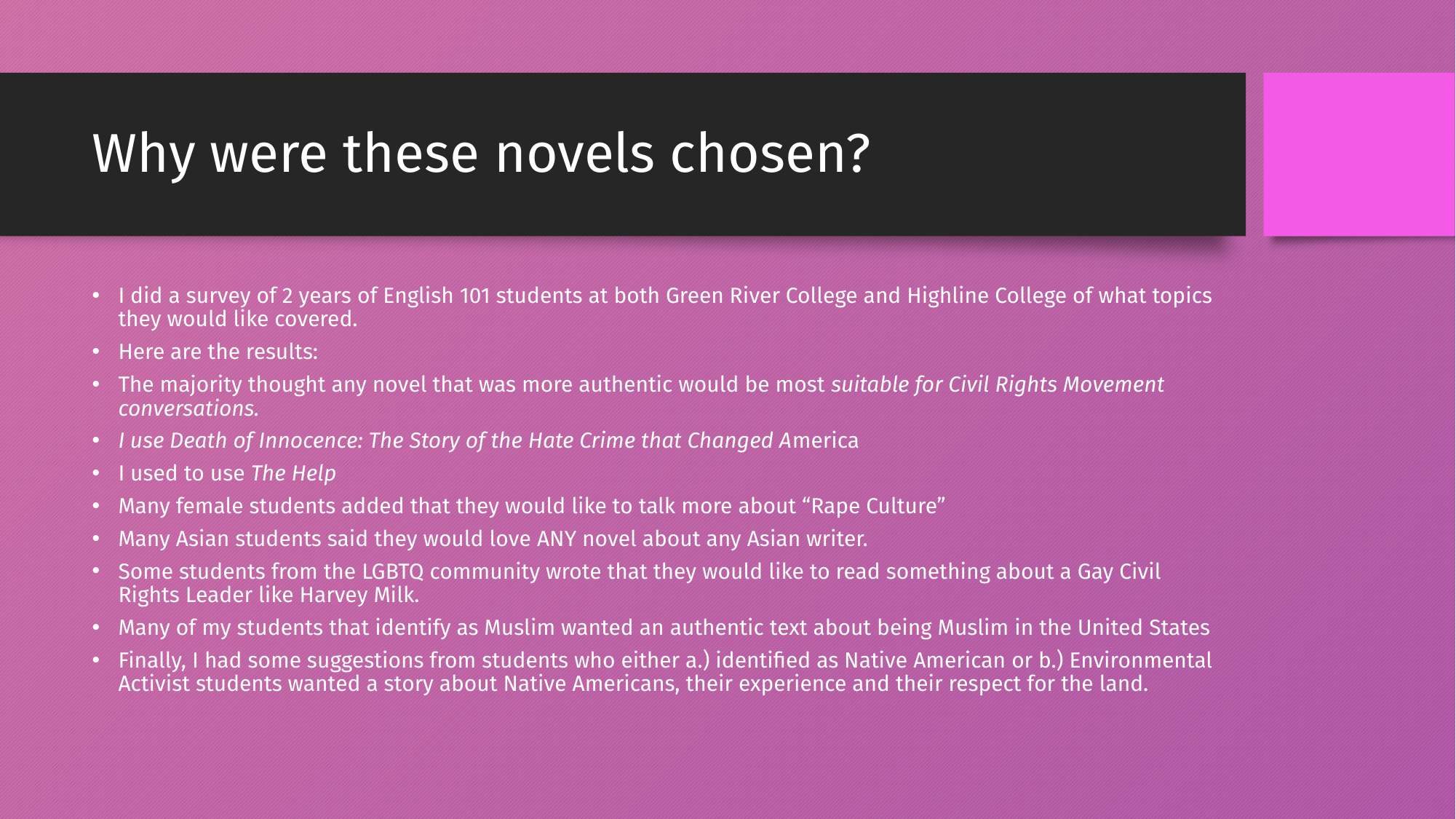

# Why were these novels chosen?
I did a survey of 2 years of English 101 students at both Green River College and Highline College of what topics they would like covered.
Here are the results:
The majority thought any novel that was more authentic would be most suitable for Civil Rights Movement conversations.
I use Death of Innocence: The Story of the Hate Crime that Changed America
I used to use The Help
Many female students added that they would like to talk more about “Rape Culture”
Many Asian students said they would love ANY novel about any Asian writer.
Some students from the LGBTQ community wrote that they would like to read something about a Gay Civil Rights Leader like Harvey Milk.
Many of my students that identify as Muslim wanted an authentic text about being Muslim in the United States
Finally, I had some suggestions from students who either a.) identified as Native American or b.) Environmental Activist students wanted a story about Native Americans, their experience and their respect for the land.